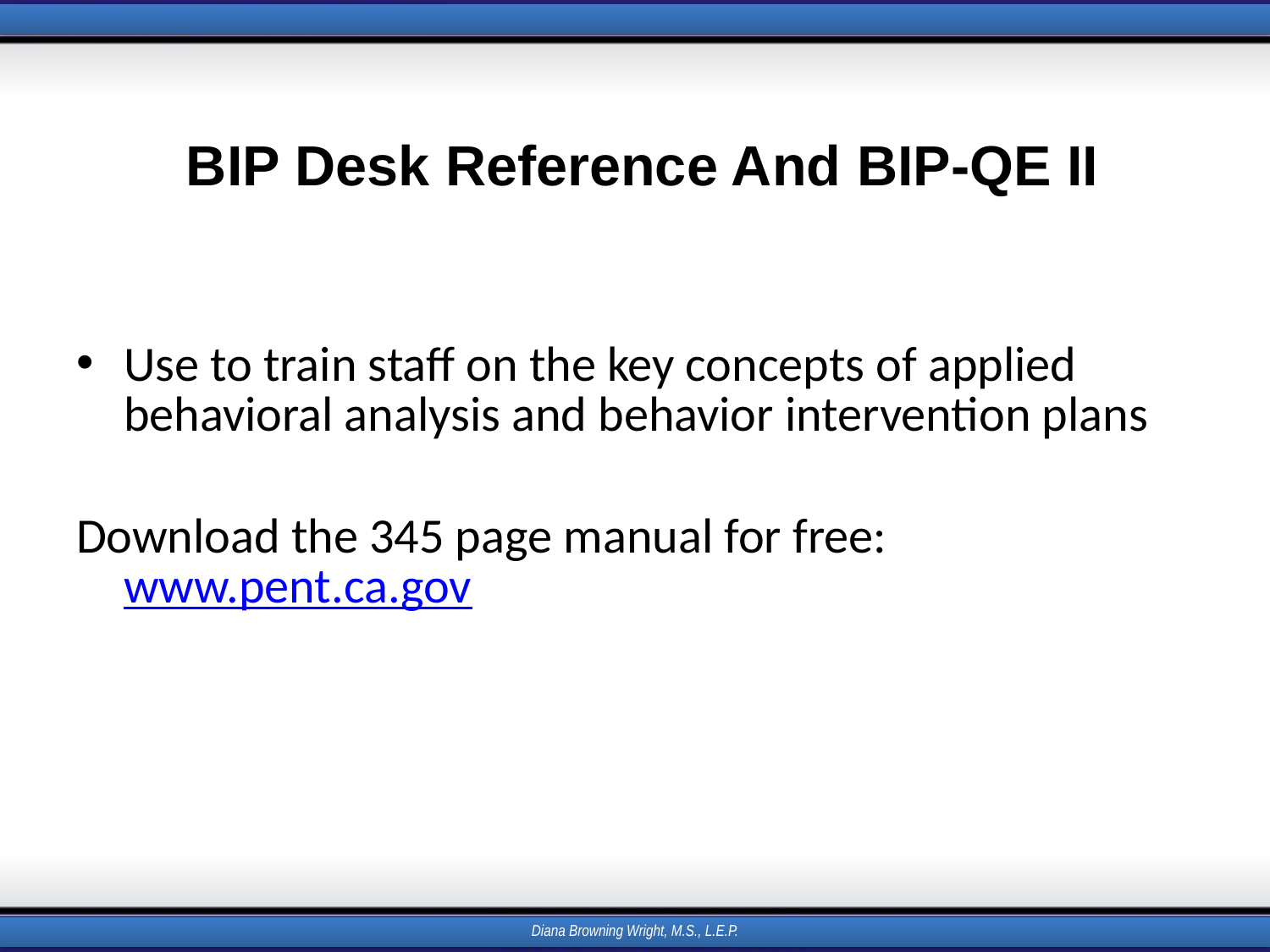

# BIP Desk Reference And BIP-QE II

Use to train staff on the key concepts of applied behavioral analysis and behavior intervention plans

Download the 345 page manual for free: www.pent.ca.gov
Diana Browning Wright, M.S., L.E.P.